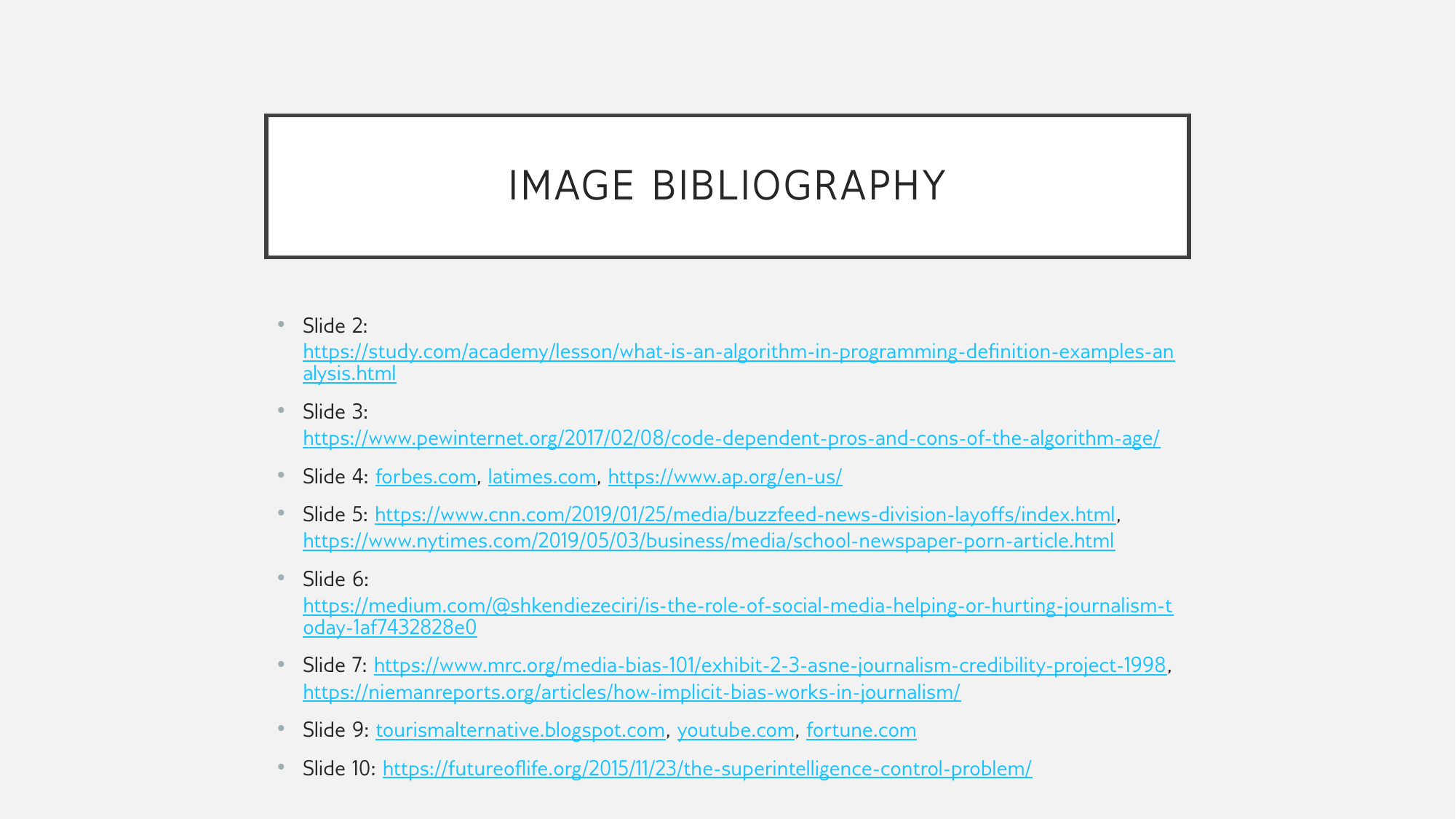

# Image bibliography
Slide 2: https://study.com/academy/lesson/what-is-an-algorithm-in-programming-definition-examples-analysis.html
Slide 3: https://www.pewinternet.org/2017/02/08/code-dependent-pros-and-cons-of-the-algorithm-age/
Slide 4: forbes.com, latimes.com, https://www.ap.org/en-us/
Slide 5: https://www.cnn.com/2019/01/25/media/buzzfeed-news-division-layoffs/index.html, https://www.nytimes.com/2019/05/03/business/media/school-newspaper-porn-article.html
Slide 6: https://medium.com/@shkendiezeciri/is-the-role-of-social-media-helping-or-hurting-journalism-today-1af7432828e0
Slide 7: https://www.mrc.org/media-bias-101/exhibit-2-3-asne-journalism-credibility-project-1998, https://niemanreports.org/articles/how-implicit-bias-works-in-journalism/
Slide 9: tourismalternative.blogspot.com, youtube.com, fortune.com
Slide 10: https://futureoflife.org/2015/11/23/the-superintelligence-control-problem/